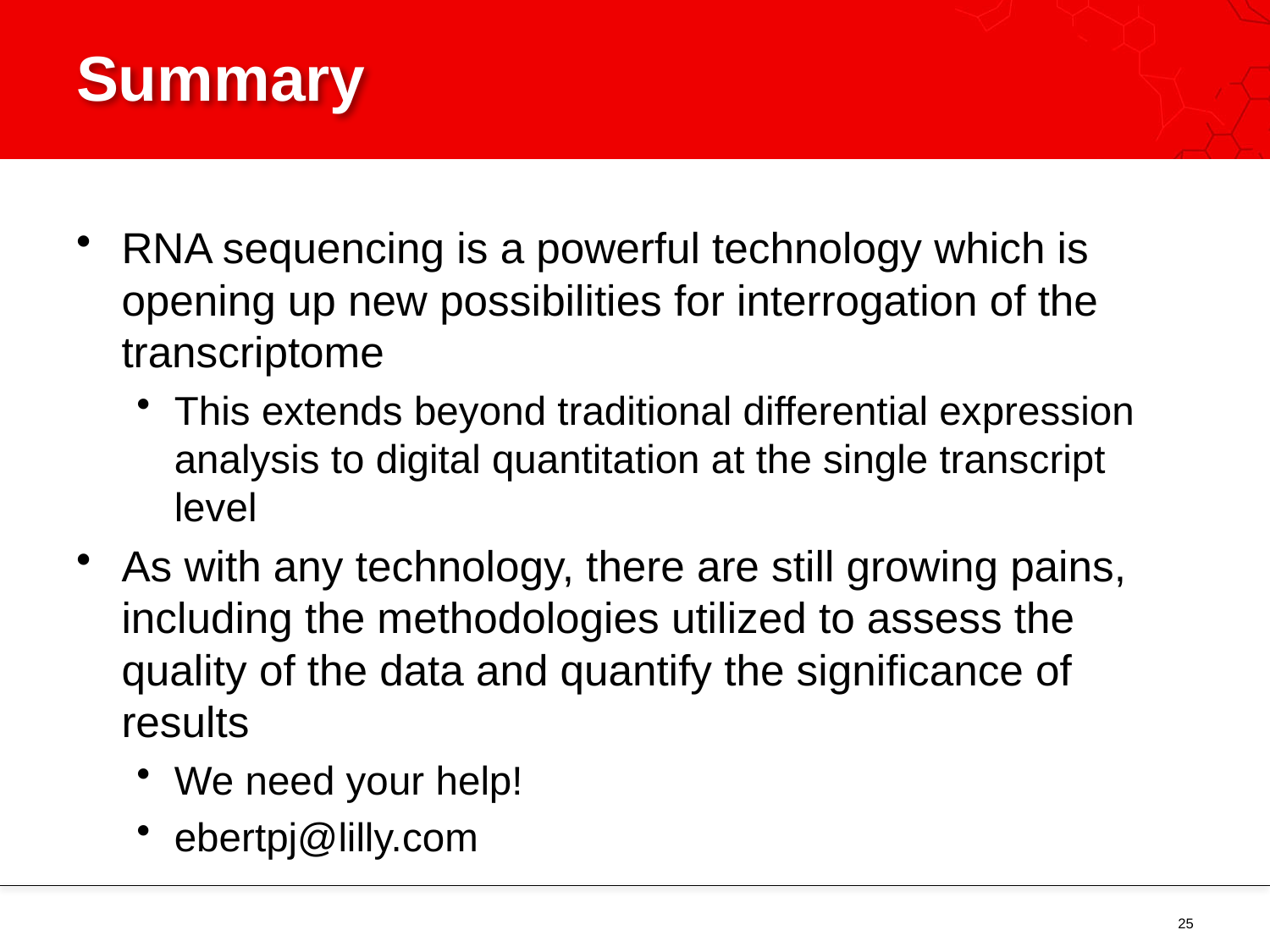

# Summary
RNA sequencing is a powerful technology which is opening up new possibilities for interrogation of the transcriptome
This extends beyond traditional differential expression analysis to digital quantitation at the single transcript level
As with any technology, there are still growing pains, including the methodologies utilized to assess the quality of the data and quantify the significance of results
We need your help!
ebertpj@lilly.com
25